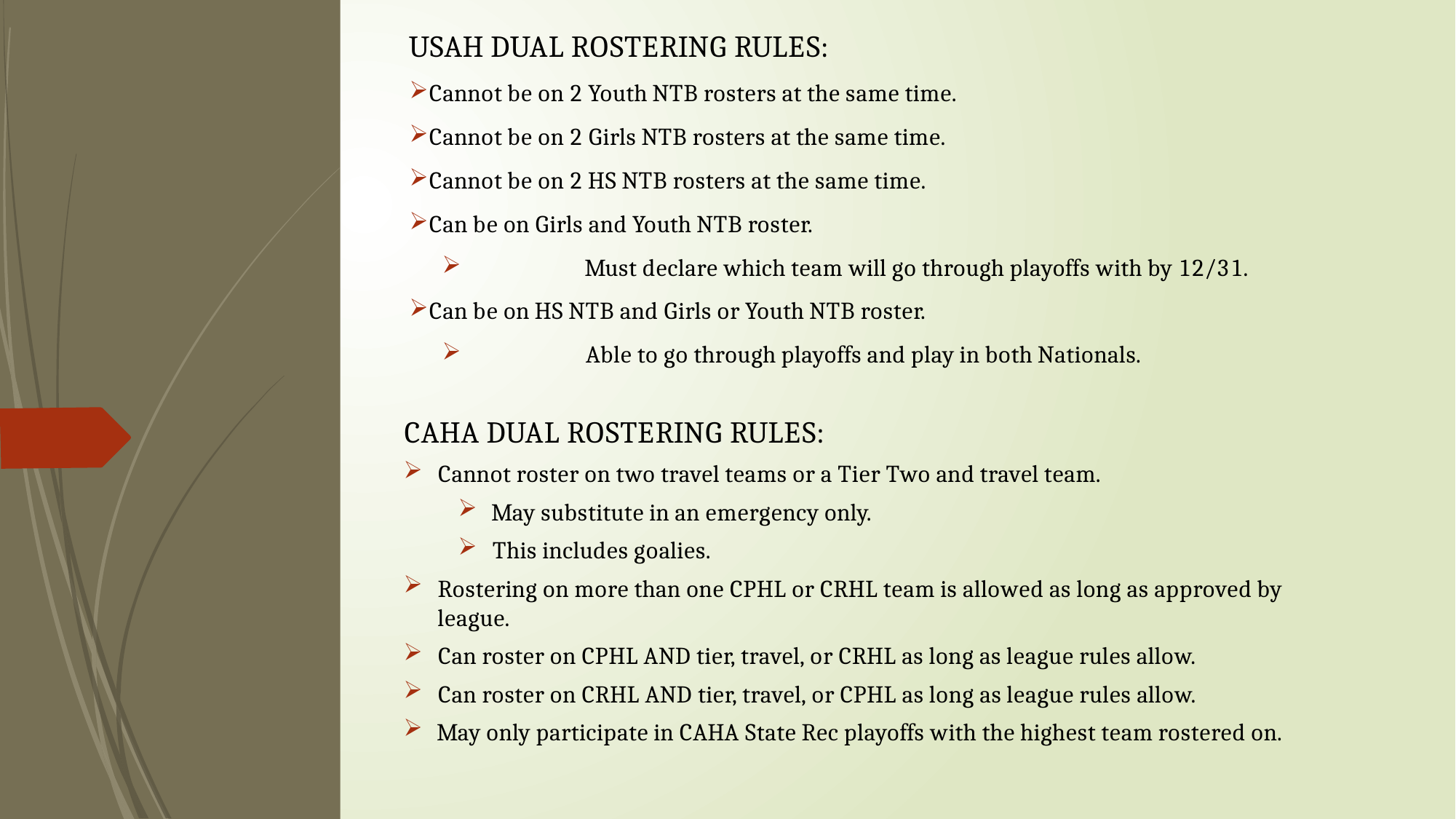

USAH DUAL ROSTERING RULES:
Cannot be on 2 Youth NTB rosters at the same time.
Cannot be on 2 Girls NTB rosters at the same time.
Cannot be on 2 HS NTB rosters at the same time.
Can be on Girls and Youth NTB roster.
	Must declare which team will go through playoffs with by 12/31.
Can be on HS NTB and Girls or Youth NTB roster.
	Able to go through playoffs and play in both Nationals.

CAHA DUAL ROSTERING RULES:
Cannot roster on two travel teams or a Tier Two and travel team.
May substitute in an emergency only.
This includes goalies.
Rostering on more than one CPHL or CRHL team is allowed as long as approved by league.
Can roster on CPHL AND tier, travel, or CRHL as long as league rules allow.
Can roster on CRHL AND tier, travel, or CPHL as long as league rules allow.
May only participate in CAHA State Rec playoffs with the highest team rostered on.